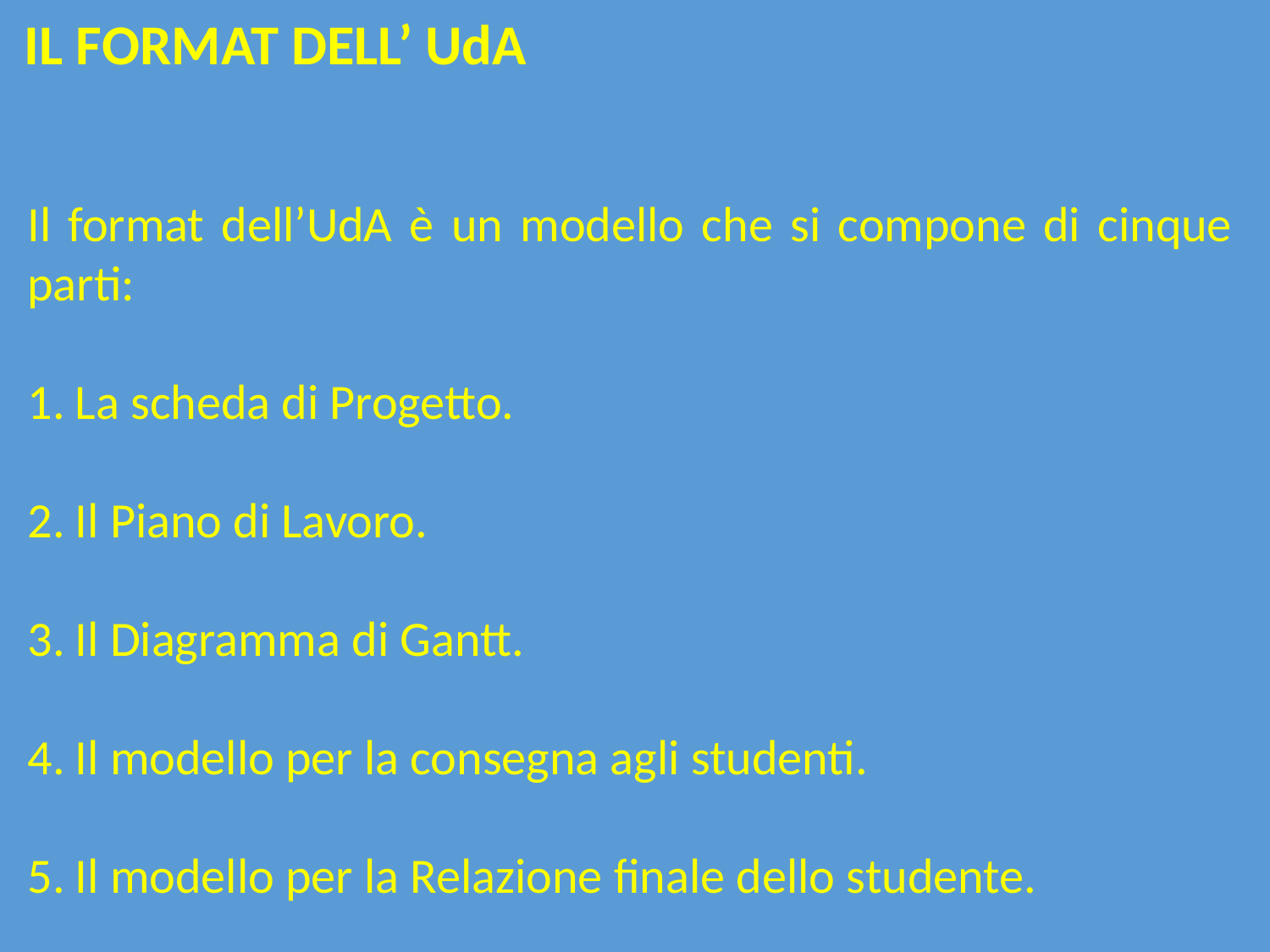

IL FORMAT DELL’ UdA
Il format dell’UdA è un modello che si compone di cinque parti:

La scheda di Progetto.

Il Piano di Lavoro.

Il Diagramma di Gantt.

Il modello per la consegna agli studenti.

Il modello per la Relazione finale dello studente.